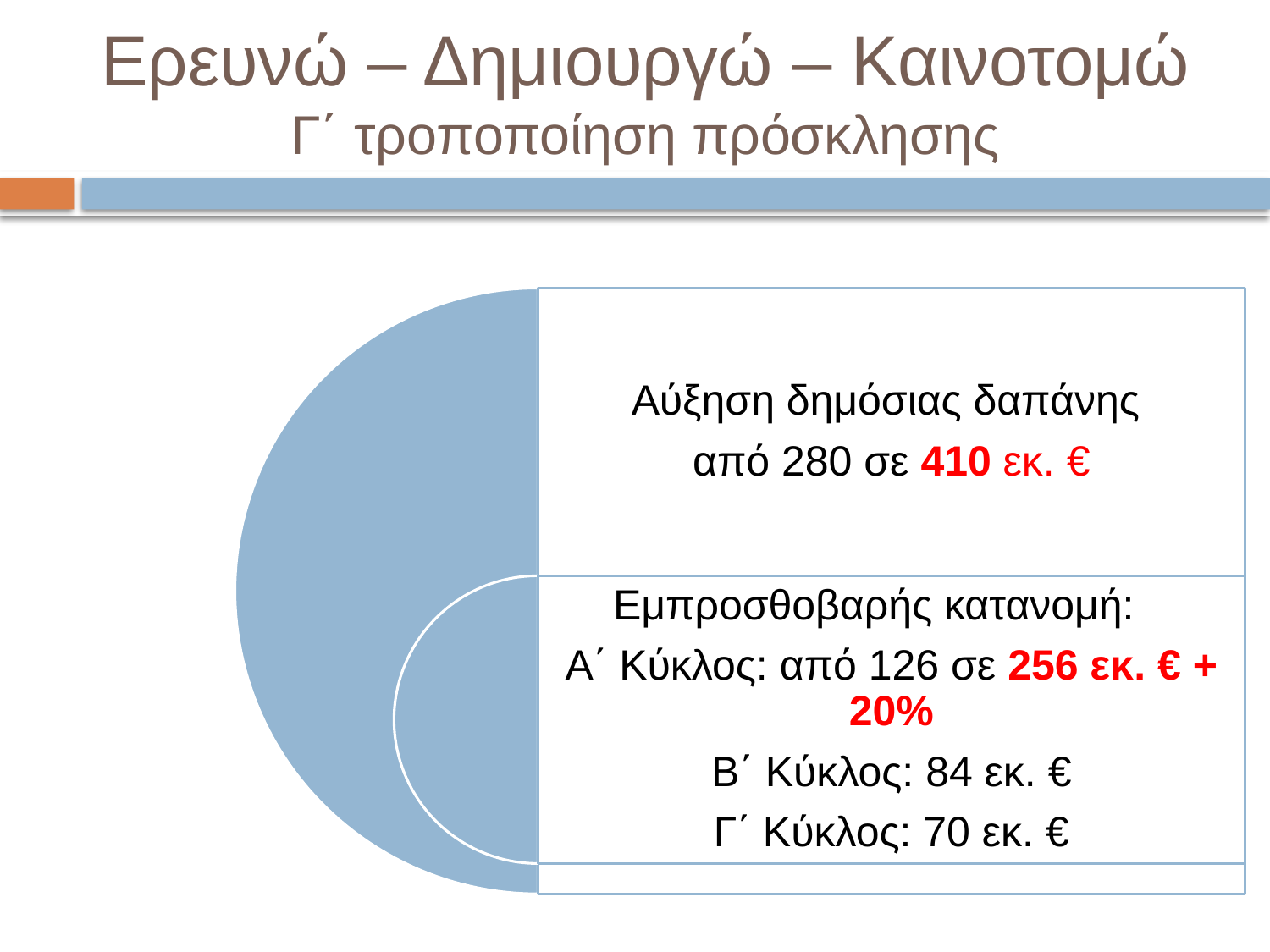

# Ερευνώ – Δημιουργώ – Καινοτομώ Γ΄ τροποποίηση πρόσκλησης
Αύξηση δημόσιας δαπάνης
από 280 σε 410 εκ. €
Εμπροσθοβαρής κατανομή:
Α΄ Κύκλος: από 126 σε 256 εκ. € + 20%
Β΄ Κύκλος: 84 εκ. €
Γ΄ Κύκλος: 70 εκ. €